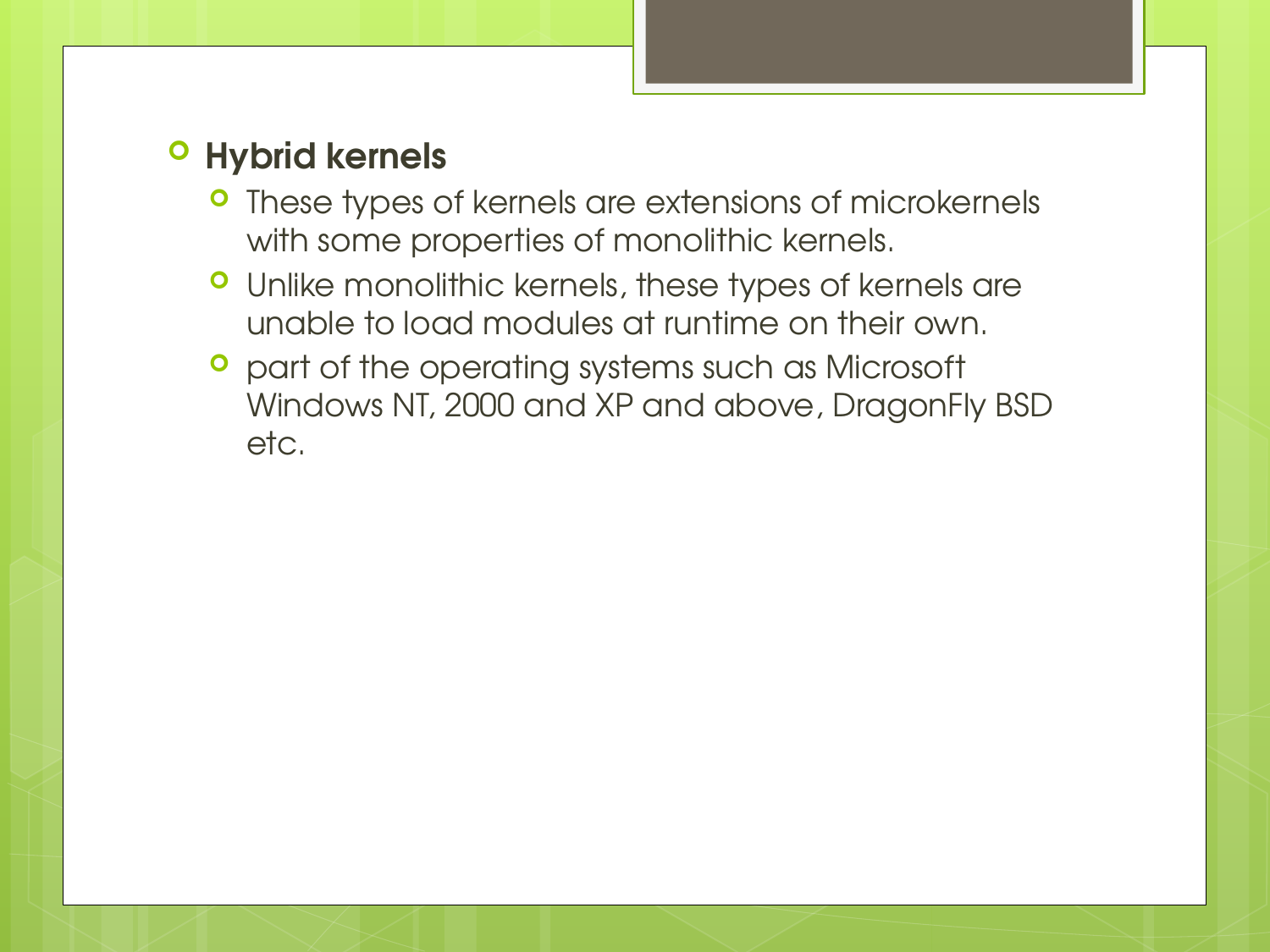

Hybrid kernels
These types of kernels are extensions of microkernels with some properties of monolithic kernels.
Unlike monolithic kernels, these types of kernels are unable to load modules at runtime on their own.
part of the operating systems such as Microsoft Windows NT, 2000 and XP and above, DragonFly BSD etc.